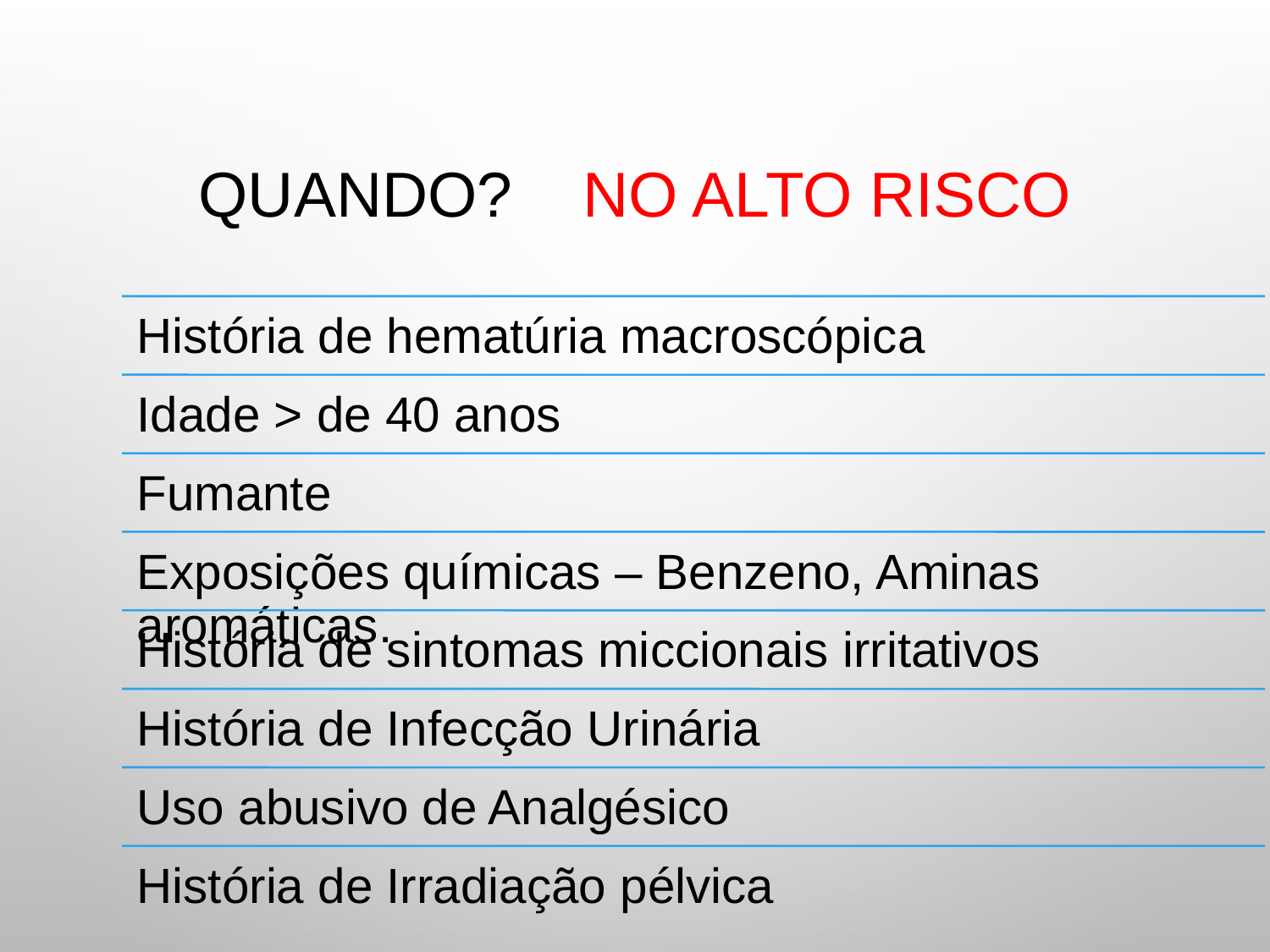

# QUANDO?    no Alto Risco
História de hematúria macroscópica
Idade > de 40 anos
Fumante
Exposições químicas – Benzeno, Aminas aromáticas.
História de sintomas miccionais irritativos
História de Infecção Urinária
Uso abusivo de Analgésico
História de Irradiação pélvica